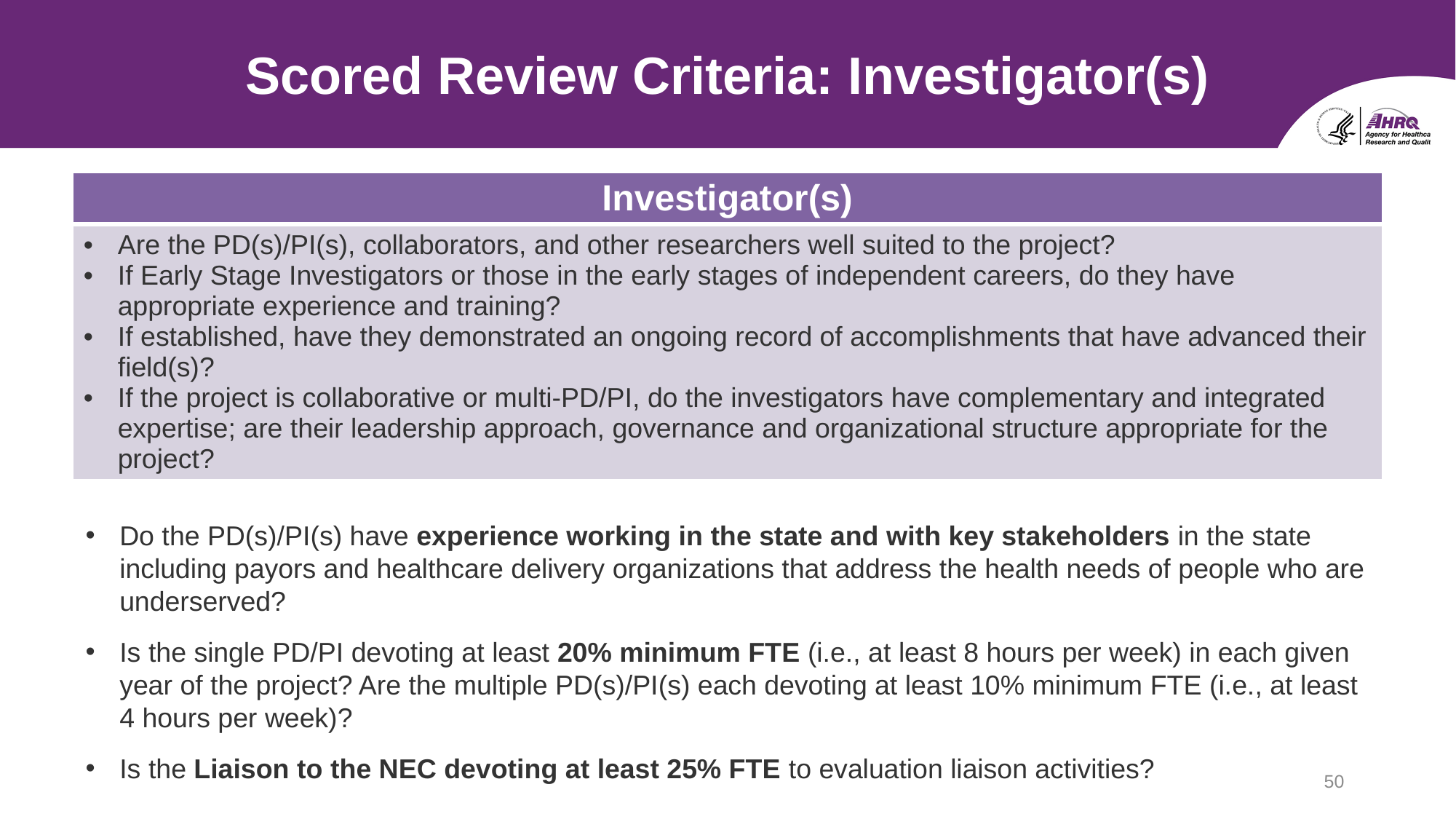

# Scored Review Criteria: Investigator(s)
| Investigator(s) |
| --- |
| Are the PD(s)/PI(s), collaborators, and other researchers well suited to the project? If Early Stage Investigators or those in the early stages of independent careers, do they have appropriate experience and training? If established, have they demonstrated an ongoing record of accomplishments that have advanced their field(s)? If the project is collaborative or multi-PD/PI, do the investigators have complementary and integrated expertise; are their leadership approach, governance and organizational structure appropriate for the project? |
Do the PD(s)/PI(s) have experience working in the state and with key stakeholders in the state including payors and healthcare delivery organizations that address the health needs of people who are underserved?
Is the single PD/PI devoting at least 20% minimum FTE (i.e., at least 8 hours per week) in each given year of the project? Are the multiple PD(s)/PI(s) each devoting at least 10% minimum FTE (i.e., at least 4 hours per week)?
Is the Liaison to the NEC devoting at least 25% FTE to evaluation liaison activities?
50